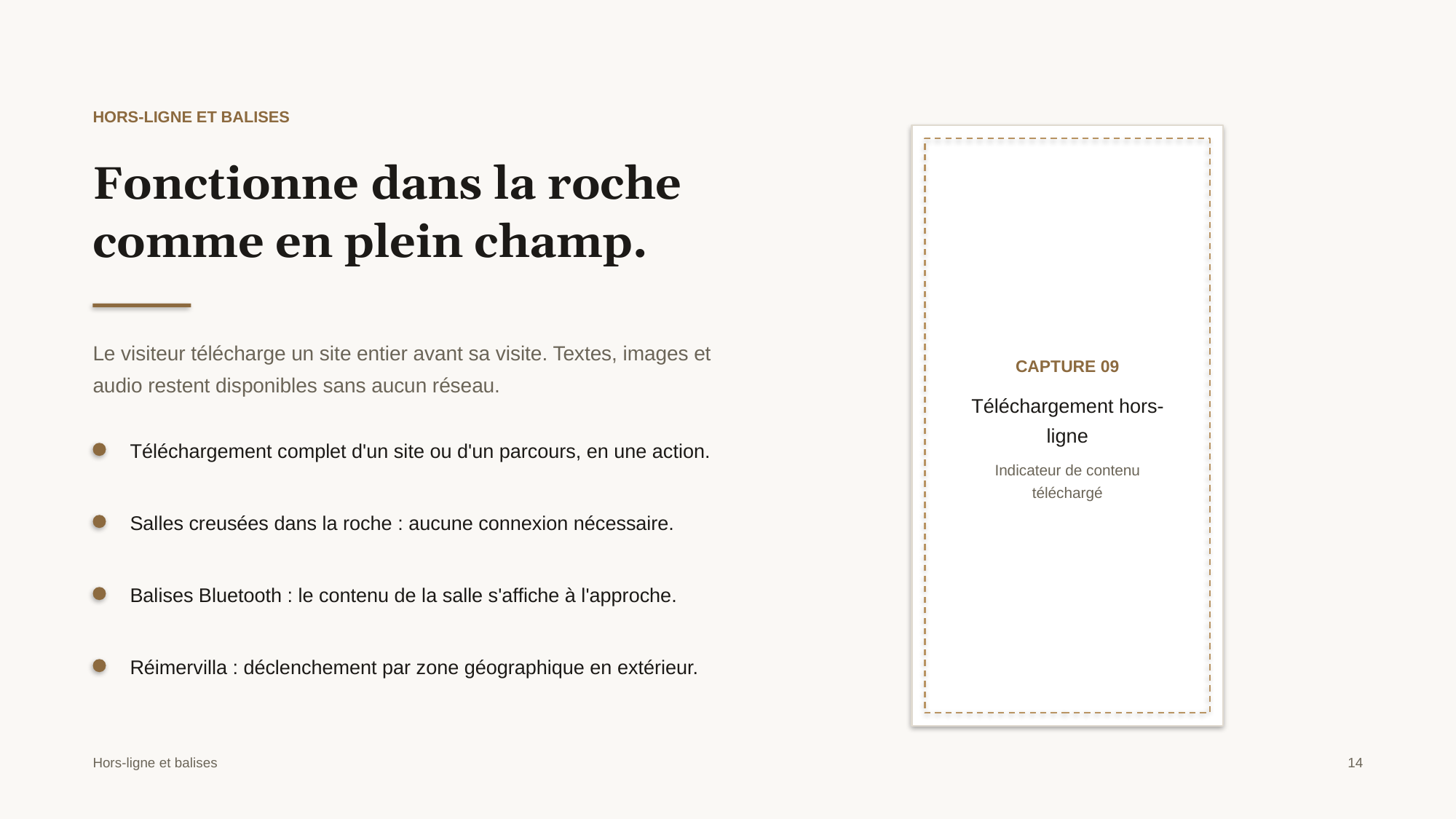

HORS-LIGNE ET BALISES

CAPTURE 09
Téléchargement hors-ligne
Indicateur de contenu téléchargé

Fonctionne dans la roche comme en plein champ.

Le visiteur télécharge un site entier avant sa visite. Textes, images et audio restent disponibles sans aucun réseau.
Téléchargement complet d'un site ou d'un parcours, en une action.

Salles creusées dans la roche : aucune connexion nécessaire.

Balises Bluetooth : le contenu de la salle s'affiche à l'approche.

Réimervilla : déclenchement par zone géographique en extérieur.

Hors-ligne et balises
14